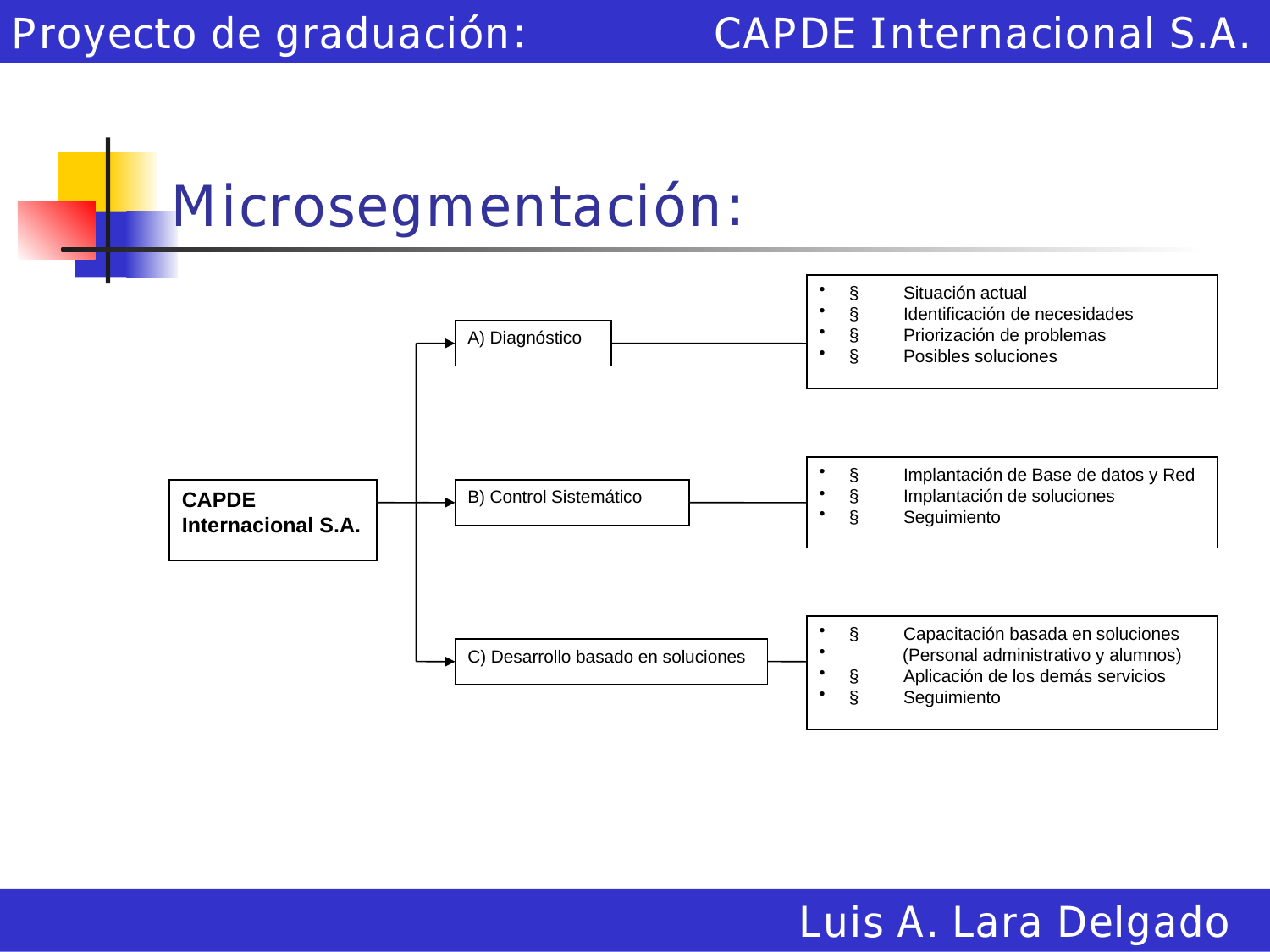

Proyecto de graduación:               CAPDE Internacional S.A.
# Microsegmentación:

§          Situación actual
§          Identificación de necesidades
§          Priorización de problemas
§          Posibles soluciones

A) Diagnóstico

§          Implantación de Base de datos y Red
§          Implantación de soluciones
§          Seguimiento

CAPDE Internacional S.A.

B) Control Sistemático

§          Capacitación basada en soluciones
           (Personal administrativo y alumnos)
§          Aplicación de los demás servicios
§          Seguimiento

C) Desarrollo basado en soluciones

Luis A. Lara Delgado